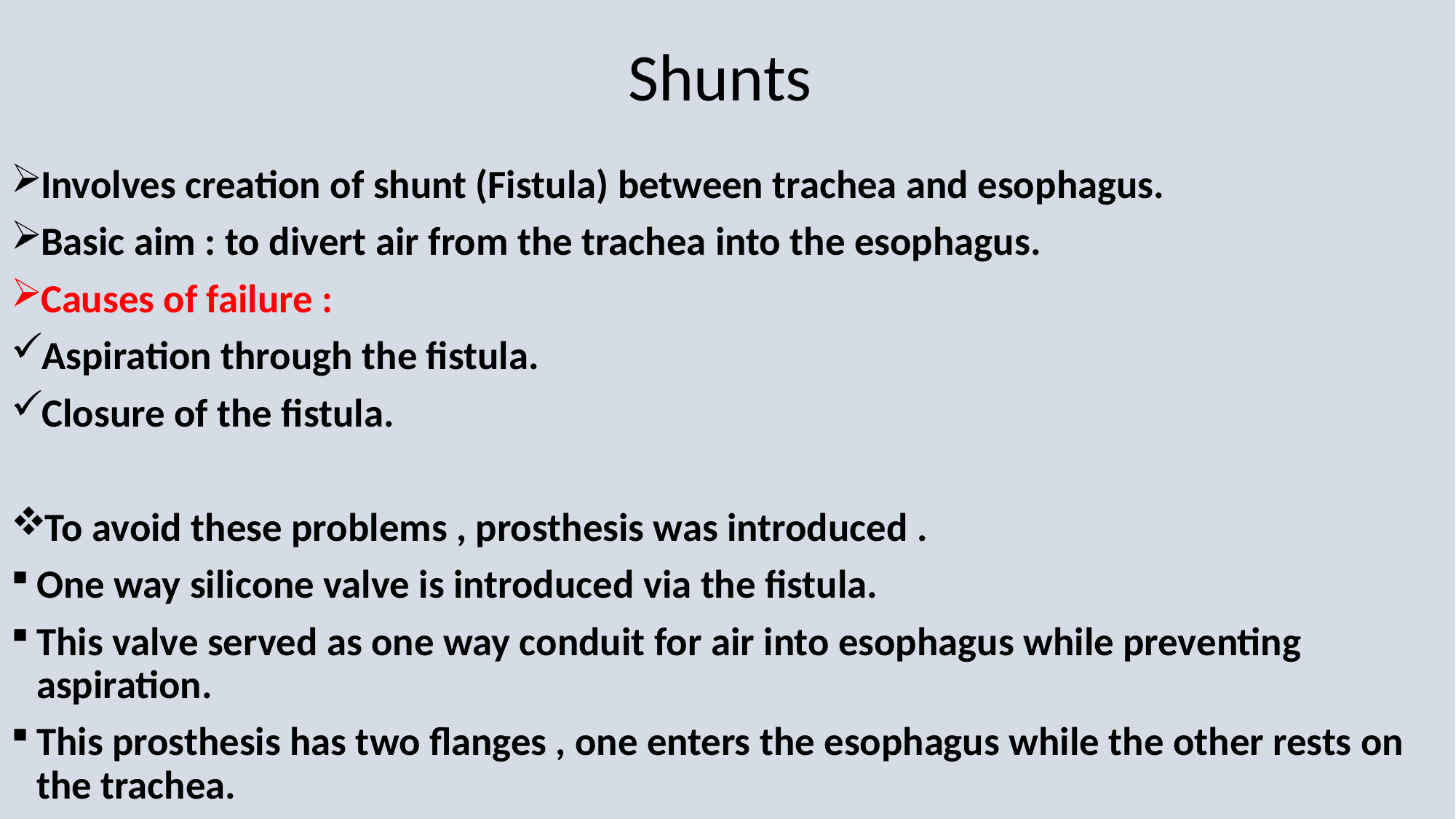

# Shunts
Involves creation of shunt (Fistula) between trachea and esophagus.
Basic aim : to divert air from the trachea into the esophagus.
Causes of failure :
Aspiration through the fistula.
Closure of the fistula.

To avoid these problems , prosthesis was introduced .
One way silicone valve is introduced via the fistula.
This valve served as one way conduit for air into esophagus while preventing aspiration.
This prosthesis has two flanges , one enters the esophagus while the other rests on the trachea.